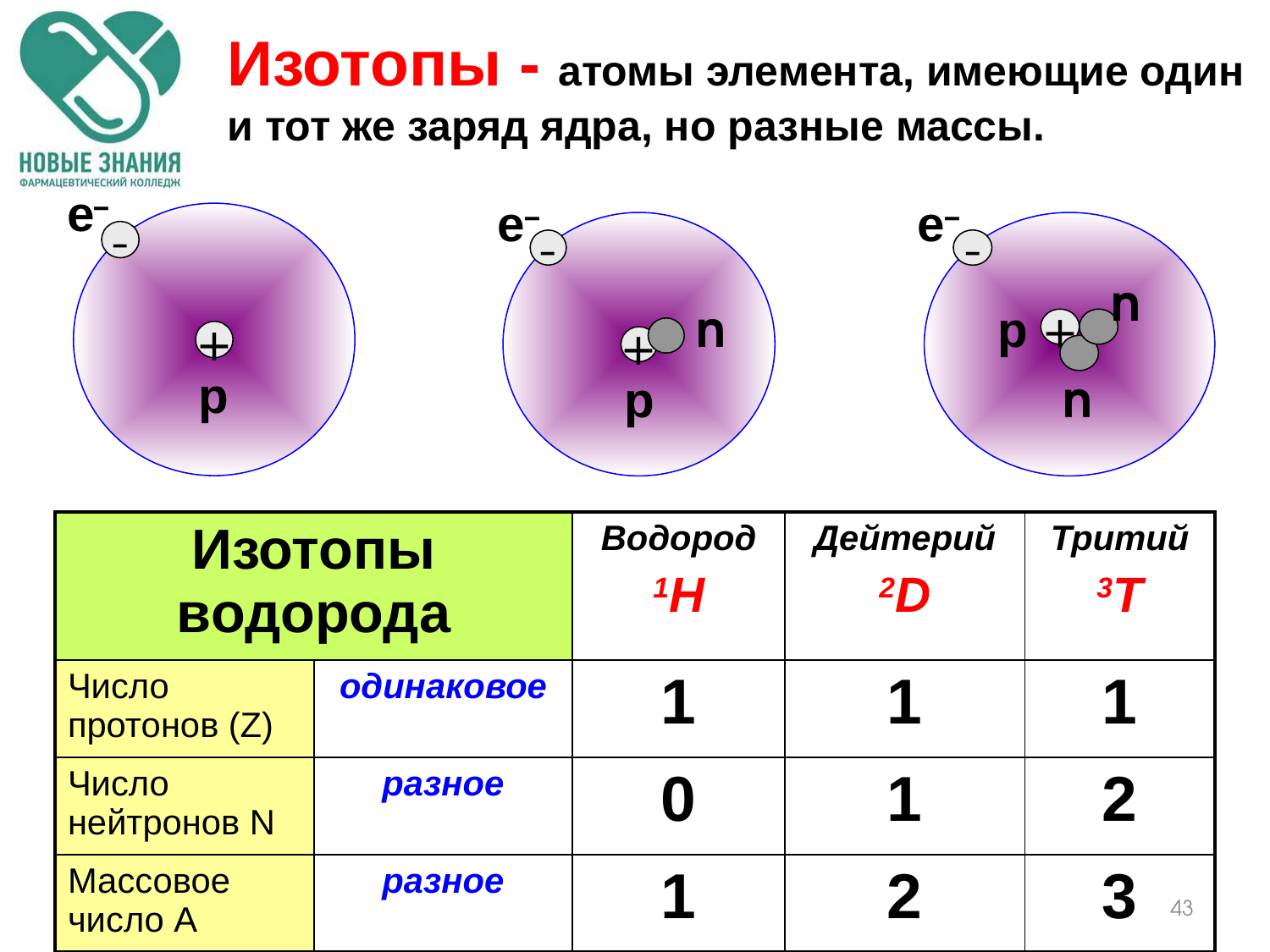

Изотопы - атомы элемента, имеющие один и тот же заряд ядра, но разные массы.
е–

-
+
р
е–

-
n

+
р
е–

-
n
р
+

n
| Изотопы водорода |  | Водород 1H | Дейтерий 2D | Тритий 3T |
| --- | --- | --- | --- | --- |
| Число протонов (Z) | одинаковое | 1 | 1 | 1 |
| Число нейтронов N | разное | 0 | 1 | 2 |
| Массовое число А | разное | 1 | 2 | 3 |
43